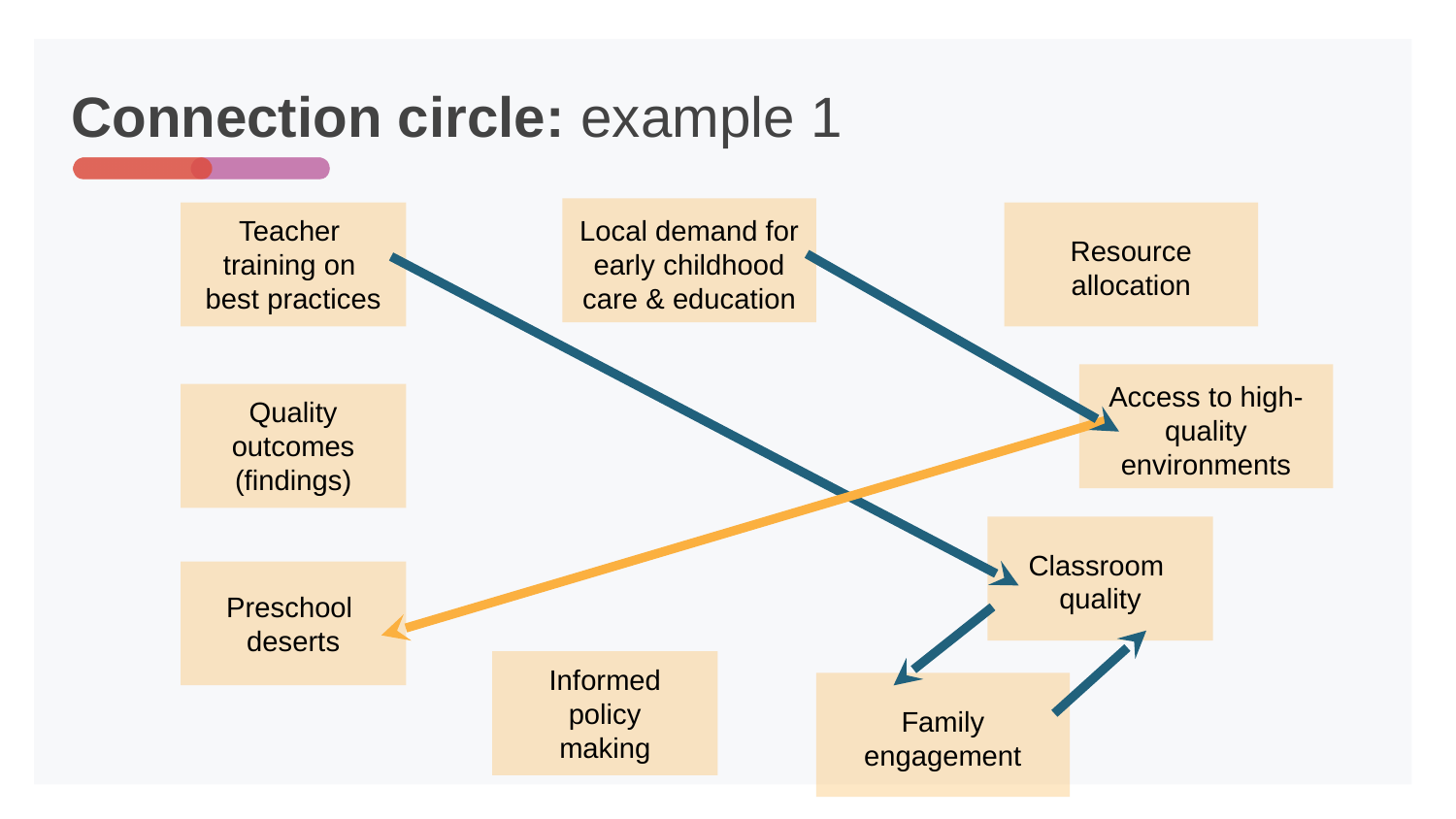

# Connection circle: example 1
Connection Circle Diagram containing 9 boxes that connect to one another.
Box 1: Teacher training on best practices. Connects to box 5.
Box 2: Local demand for early childhood care & education. Connects to box 4.
Box 3: Resource allocation.
Box 4: Access to high-quality environments. Connects to box 8.
Box 5: Classroom quality. Connects to box 6.
Box 6: Family engagement. Connects to box 5.
Box 7: Informed policy making.
Box 8: Preschool deserts.
Box 9: Quality outcomes (findings).